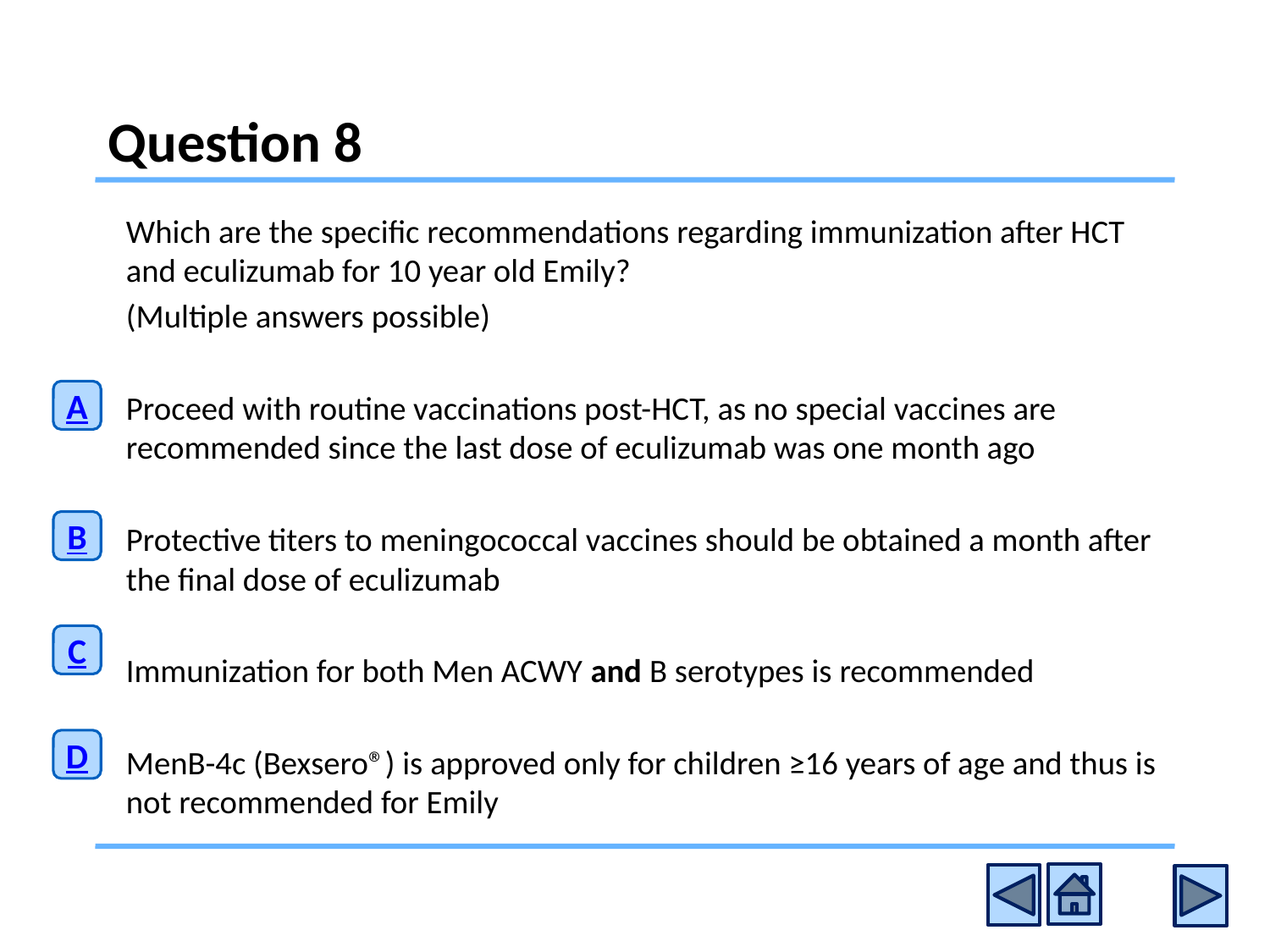

# Question 8
Which are the specific recommendations regarding immunization after HCT and eculizumab for 10 year old Emily?
(Multiple answers possible)

Proceed with routine vaccinations post-HCT, as no special vaccines are recommended since the last dose of eculizumab was one month ago

Protective titers to meningococcal vaccines should be obtained a month after the final dose of eculizumab

Immunization for both Men ACWY and B serotypes is recommended

MenB-4c (Bexsero®) is approved only for children ≥16 years of age and thus is not recommended for Emily

A
B
C
D